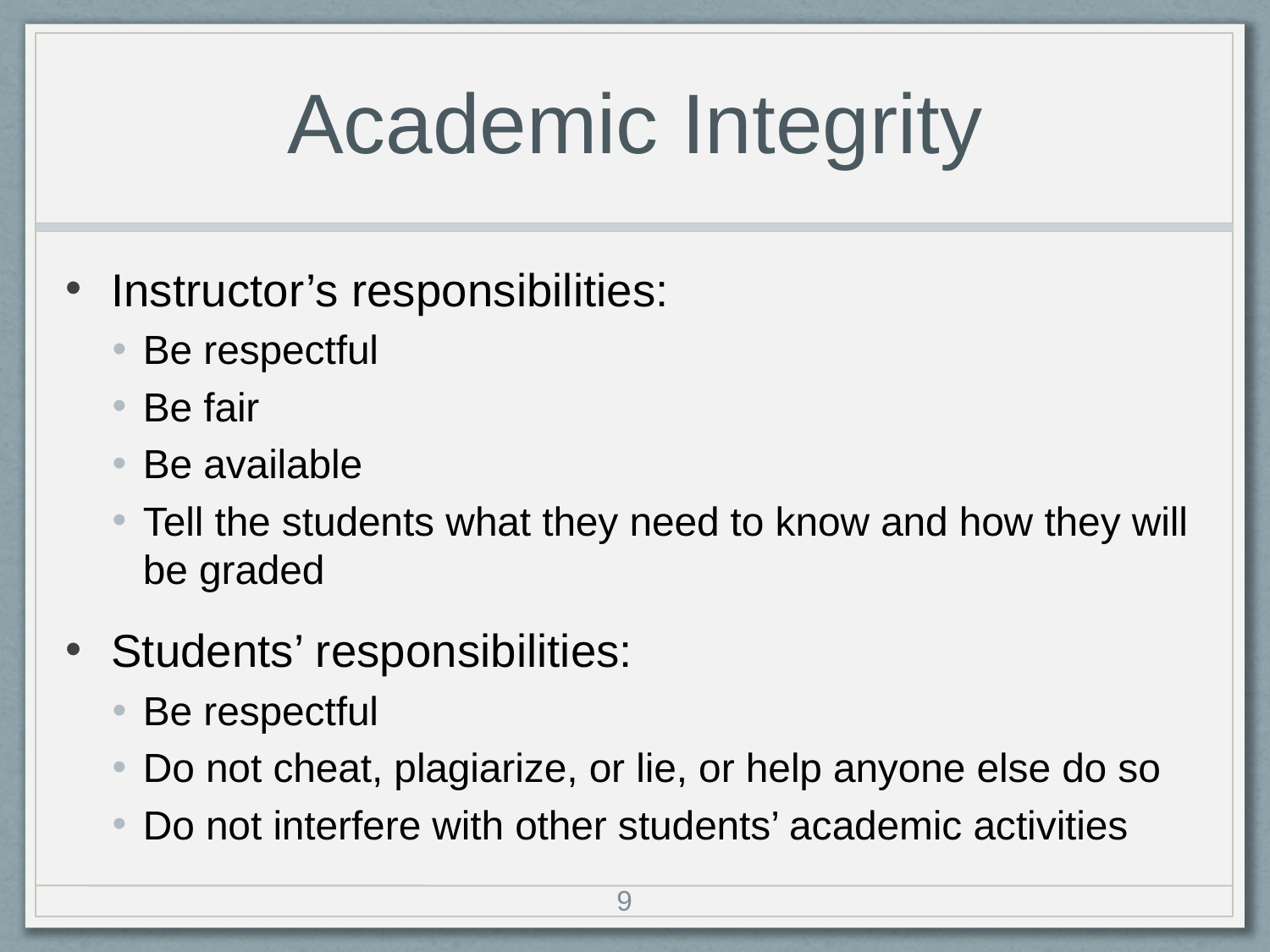

# Academic Integrity
Instructor’s responsibilities:
Be respectful
Be fair
Be available
Tell the students what they need to know and how they will be graded
Students’ responsibilities:
Be respectful
Do not cheat, plagiarize, or lie, or help anyone else do so
Do not interfere with other students’ academic activities
9